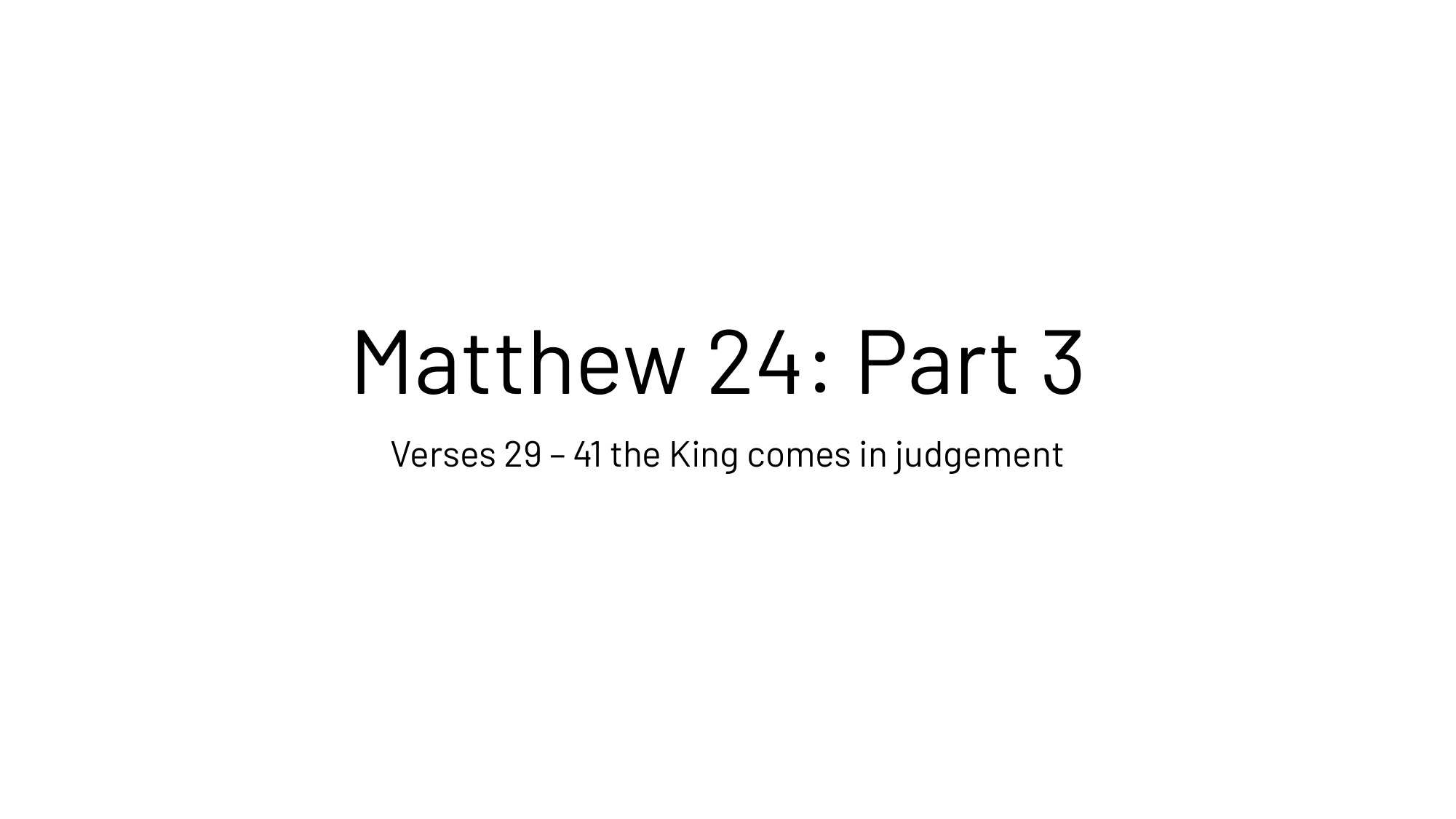

# Matthew 24: Part 3
Verses 29 – 41 the King comes in judgement